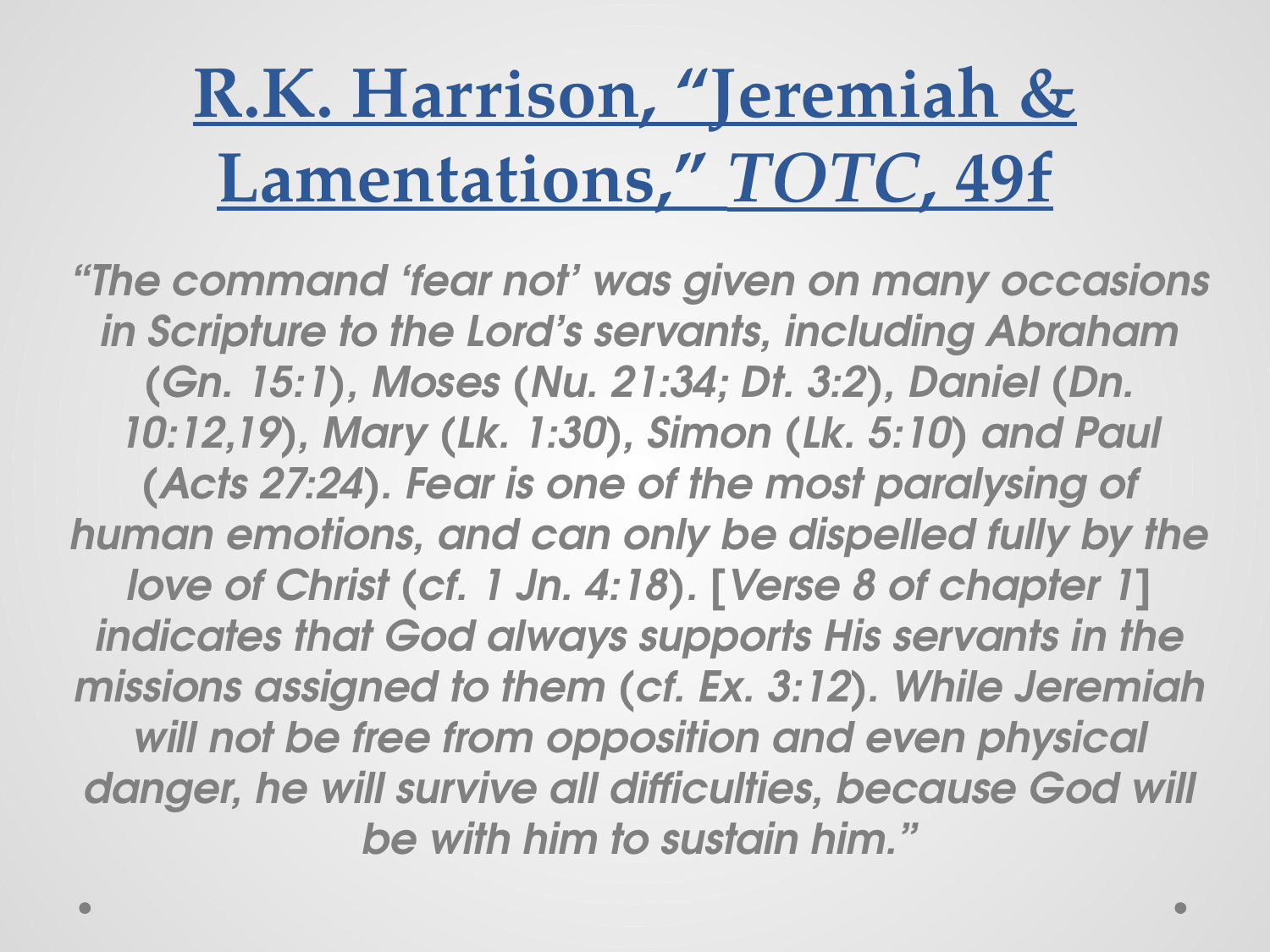

# R.K. Harrison, “Jeremiah & Lamentations,” TOTC, 49f
“The command ‘fear not’ was given on many occasions in Scripture to the Lord’s servants, including Abraham (Gn. 15:1), Moses (Nu. 21:34; Dt. 3:2), Daniel (Dn. 10:12,19), Mary (Lk. 1:30), Simon (Lk. 5:10) and Paul (Acts 27:24). Fear is one of the most paralysing of human emotions, and can only be dispelled fully by the love of Christ (cf. 1 Jn. 4:18). [Verse 8 of chapter 1] indicates that God always supports His servants in the missions assigned to them (cf. Ex. 3:12). While Jeremiah will not be free from opposition and even physical danger, he will survive all difficulties, because God will be with him to sustain him.”